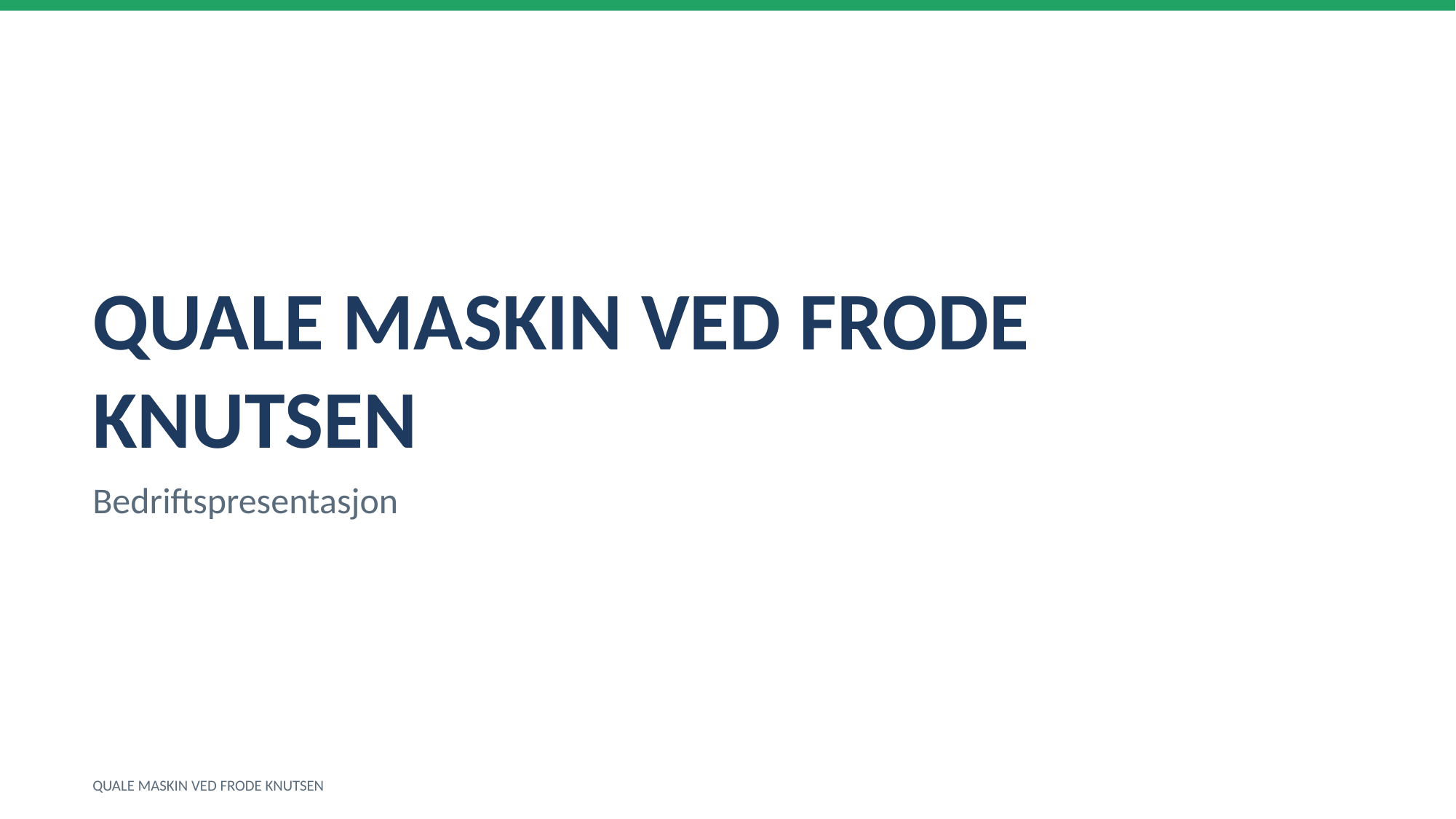

QUALE MASKIN VED FRODE KNUTSEN
Bedriftspresentasjon
QUALE MASKIN VED FRODE KNUTSEN